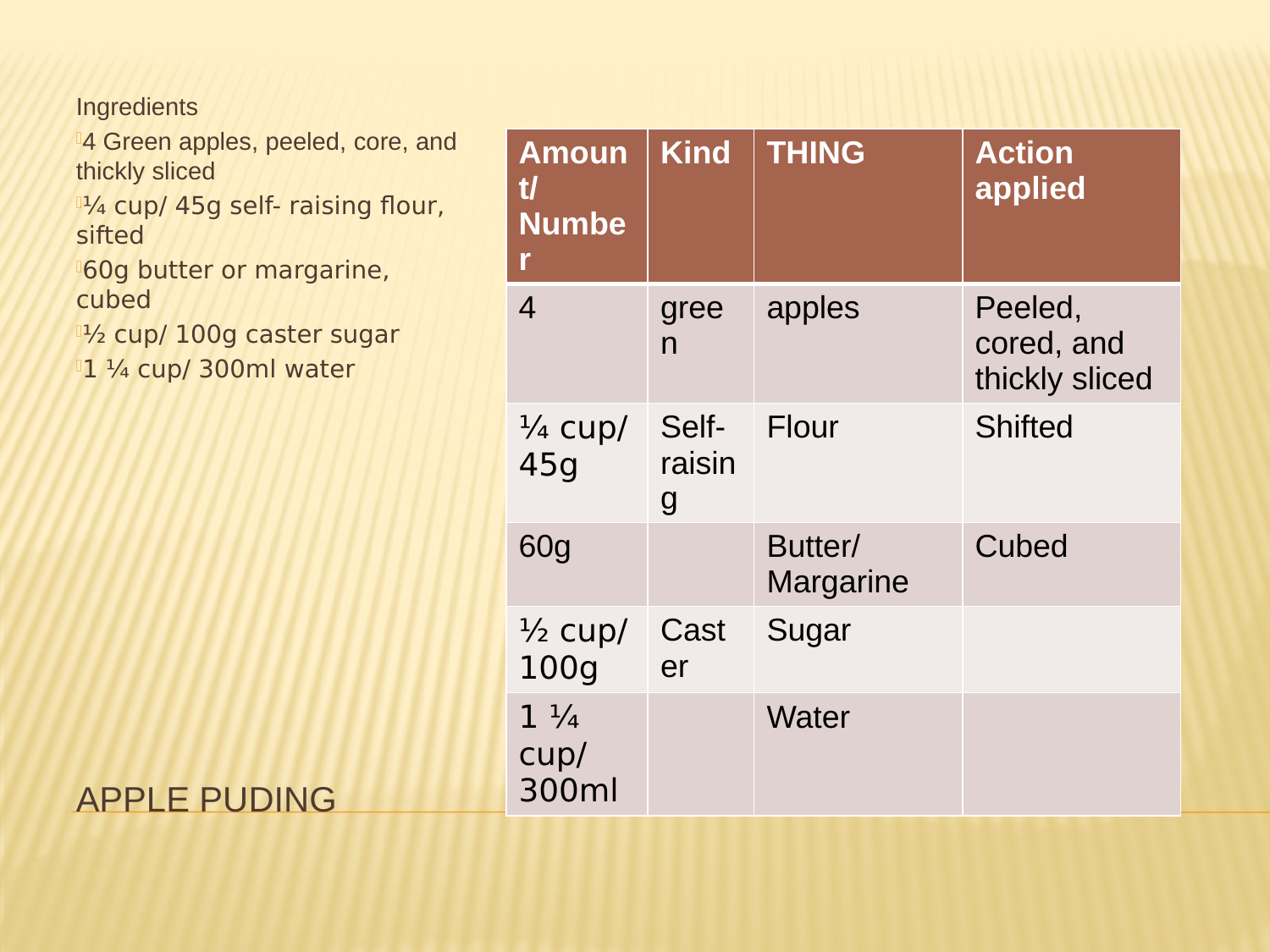

Ingredients
4 Green apples, peeled, core, and thickly sliced
¼ cup/ 45g self- raising flour, sifted
60g butter or margarine, cubed
½ cup/ 100g caster sugar
1 ¼ cup/ 300ml water

| Amount/ Number | Kind | THING | Action applied |
| --- | --- | --- | --- |
| 4 | green | apples | Peeled, cored, and thickly sliced |
| ¼ cup/ 45g | Self- raising | Flour | Shifted |
| 60g |  | Butter/Margarine | Cubed |
| ½ cup/ 100g | Caster | Sugar |  |
| 1 ¼ cup/ 300ml |  | Water |  |
# Apple Puding